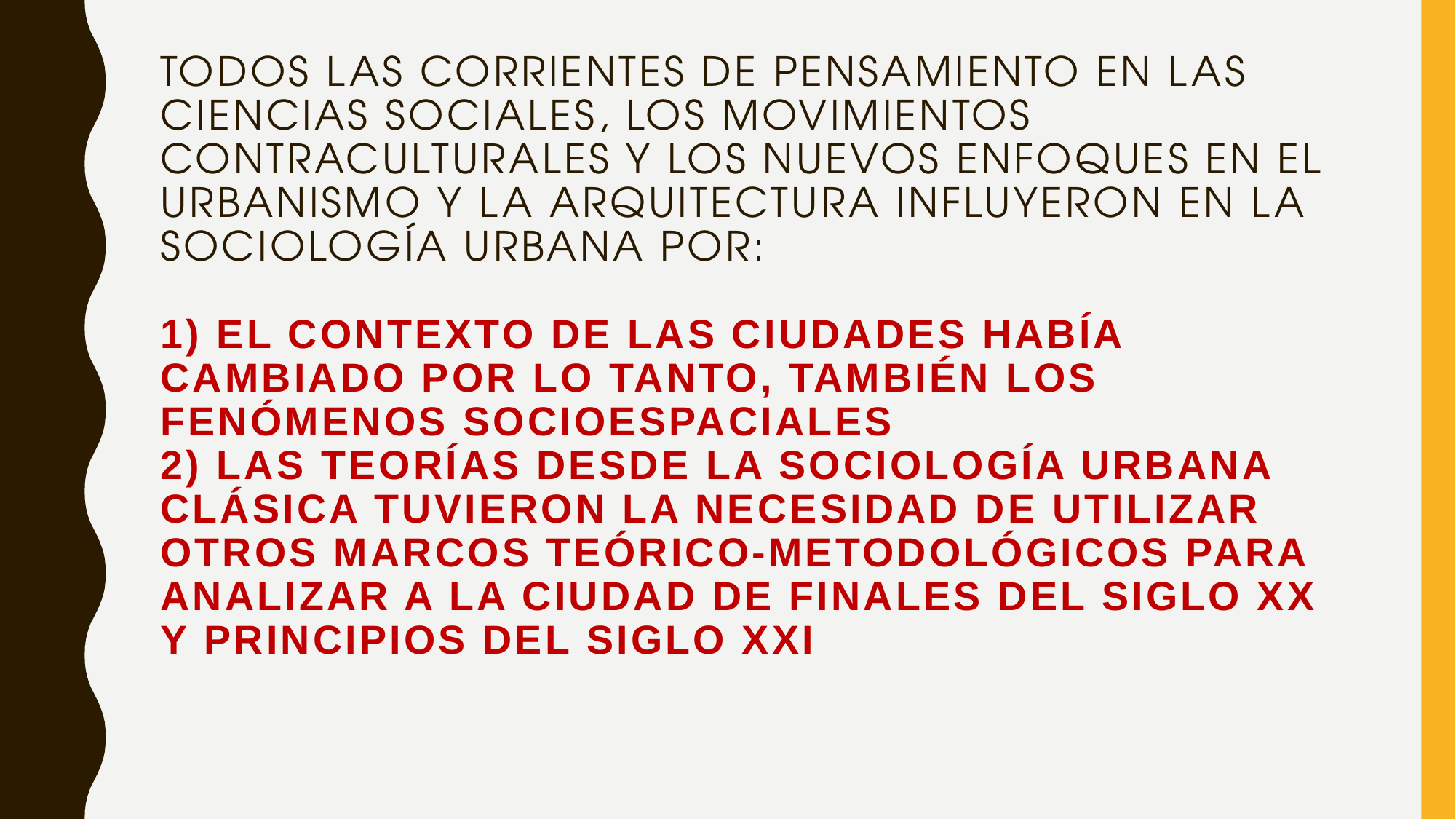

# Todos las corrientes de pensamiento en las ciencias sociales, los movimientos contraculturales y los nuevos enfoques en el urbanismo y la arquitectura influyeron en la sociología urbana por: 1) el contexto de las ciudades había cambiado por lo tanto, también los fenómenos socioespaciales 2) las teorías desde la sociología urbana clásica tuvieron la necesidad de utilizar otros marcos teórico-metodológicos para analizar a la ciudad de finales del siglo XX y principios del siglo XXI